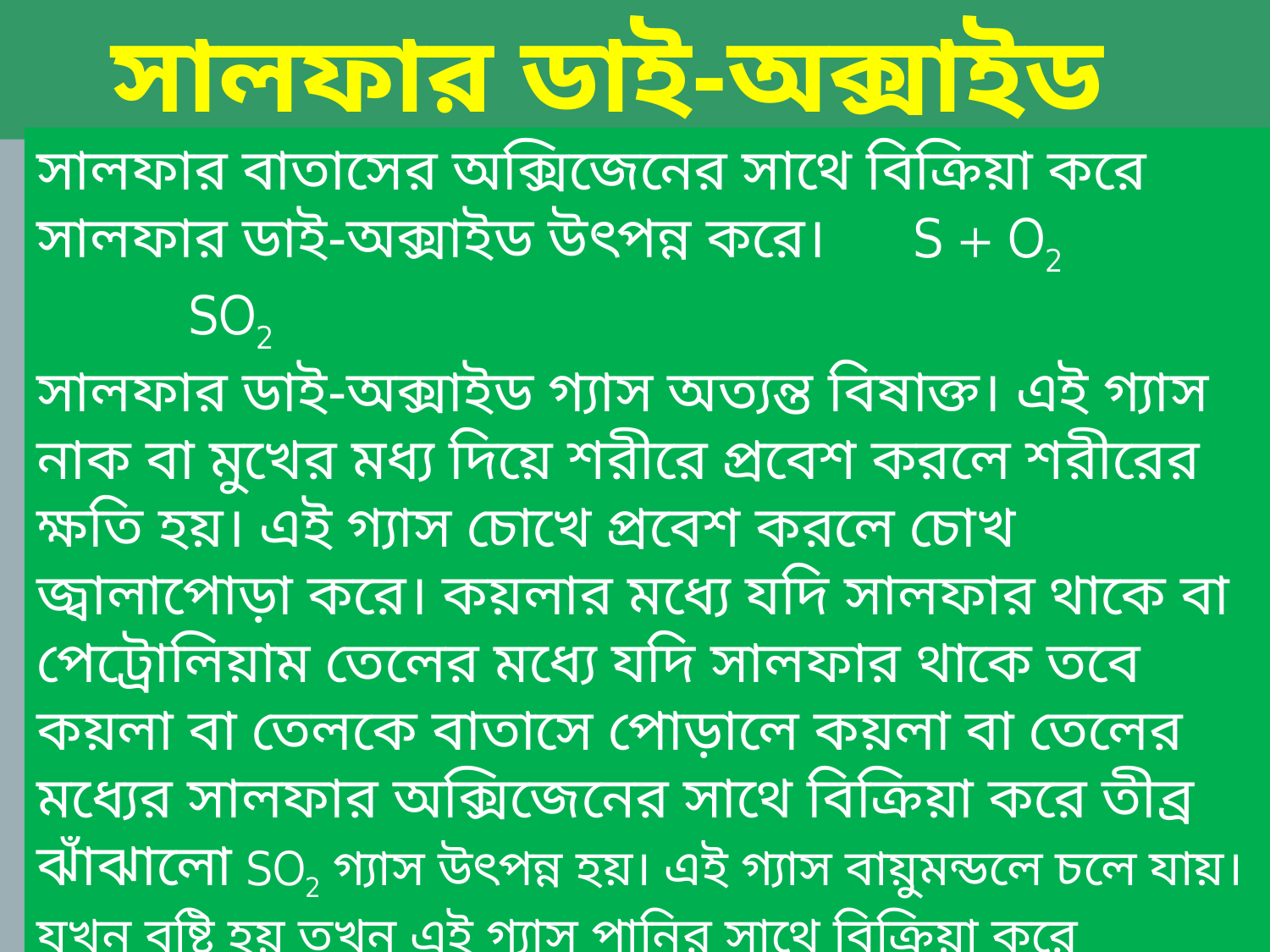

সালফার ডাই-অক্সাইড
সালফার বাতাসের অক্সিজেনের সাথে বিক্রিয়া করে সালফার ডাই-অক্সাইড উৎপন্ন করে।      S + O2                       SO2
সালফার ডাই-অক্সাইড গ্যাস অত্যন্ত বিষাক্ত। এই গ্যাস নাক বা মুখের মধ্য দিয়ে শরীরে প্রবেশ করলে শরীরের ক্ষতি হয়। এই গ্যাস চোখে প্রবেশ করলে চোখ জ্বালাপোড়া করে। কয়লার মধ্যে যদি সালফার থাকে বা পেট্রোলিয়াম তেলের মধ্যে যদি সালফার থাকে তবে কয়লা বা তেলকে বাতাসে পোড়ালে কয়লা বা তেলের মধ্যের সালফার অক্সিজেনের সাথে বিক্রিয়া করে তীব্র ঝাঁঝালো SO2 গ্যাস উৎপন্ন হয়। এই গ্যাস বায়ুমন্ডলে চলে যায়। যখন বৃষ্টি হয় তখন এই গ্যাস পানির সাথে বিক্রিয়া করে সালফিউরাস এসিড (H2SO3)  উৎপন্ন করে যেটি বৃষ্টির সাথে মাটিতে পড়ে। এই বৃষ্টিকে এসিড বৃষ্টি বলে।
                SO2 + H2O                                           H2SO3